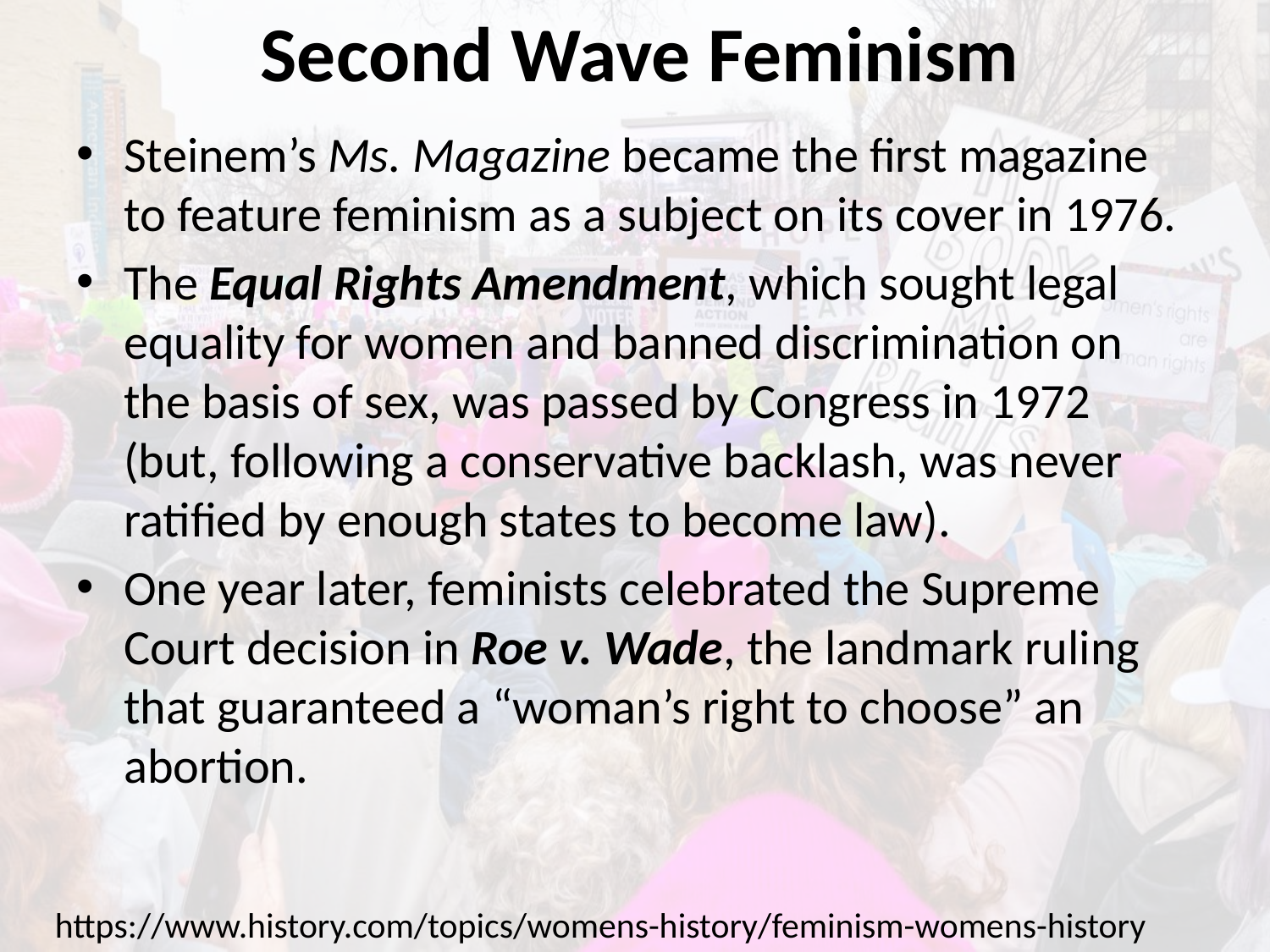

# Second Wave Feminism
Steinem’s Ms. Magazine became the first magazine to feature feminism as a subject on its cover in 1976.
The Equal Rights Amendment, which sought legal equality for women and banned discrimination on the basis of sex, was passed by Congress in 1972 (but, following a conservative backlash, was never ratified by enough states to become law).
One year later, feminists celebrated the Supreme Court decision in Roe v. Wade, the landmark ruling that guaranteed a “woman’s right to choose” an abortion.
https://www.history.com/topics/womens-history/feminism-womens-history